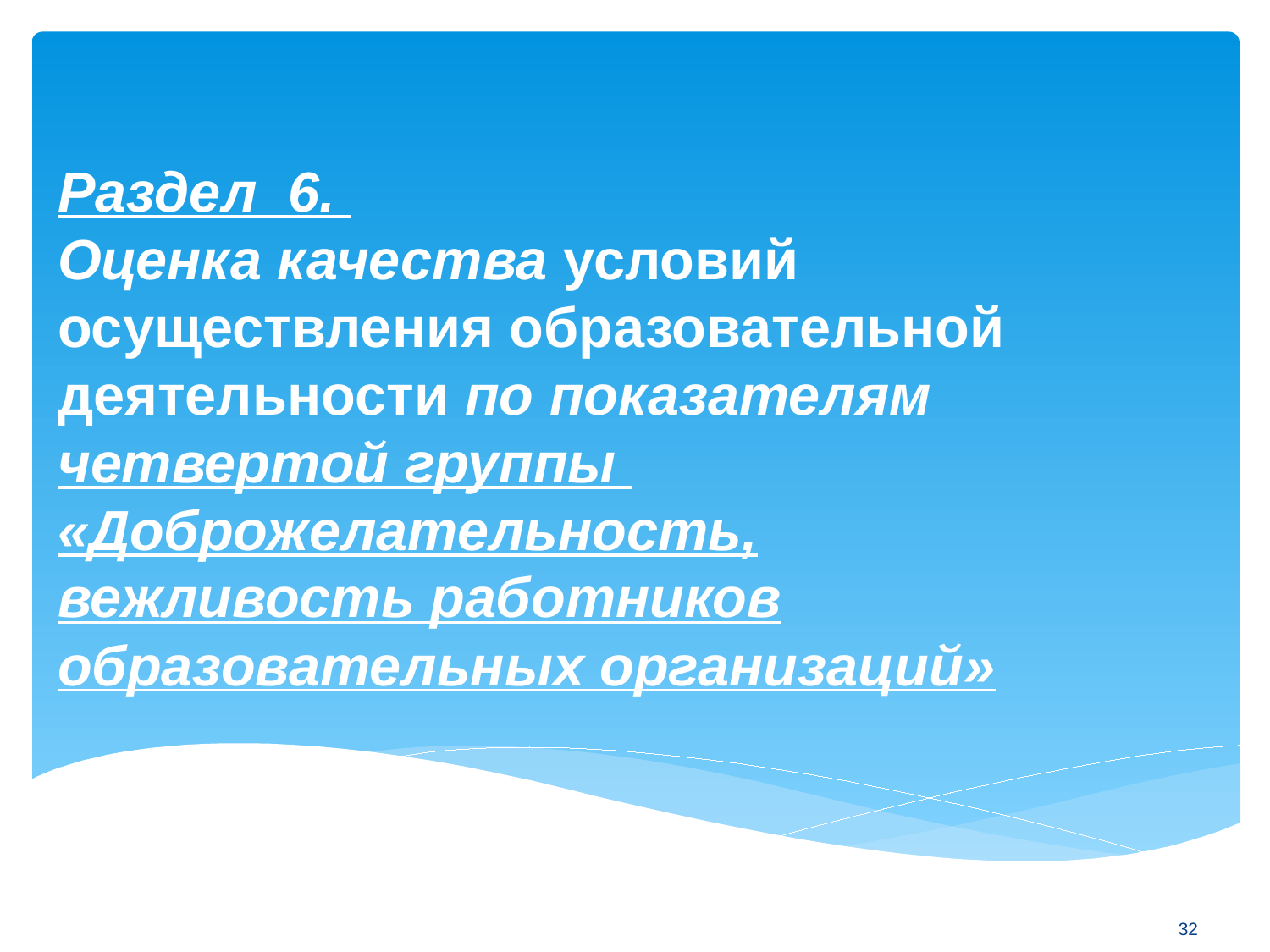

# Раздел  6. Оценка качества условий осуществления образовательной деятельности по показателям четвертой группы  «Доброжелательность, вежливость работников образовательных организаций»
32